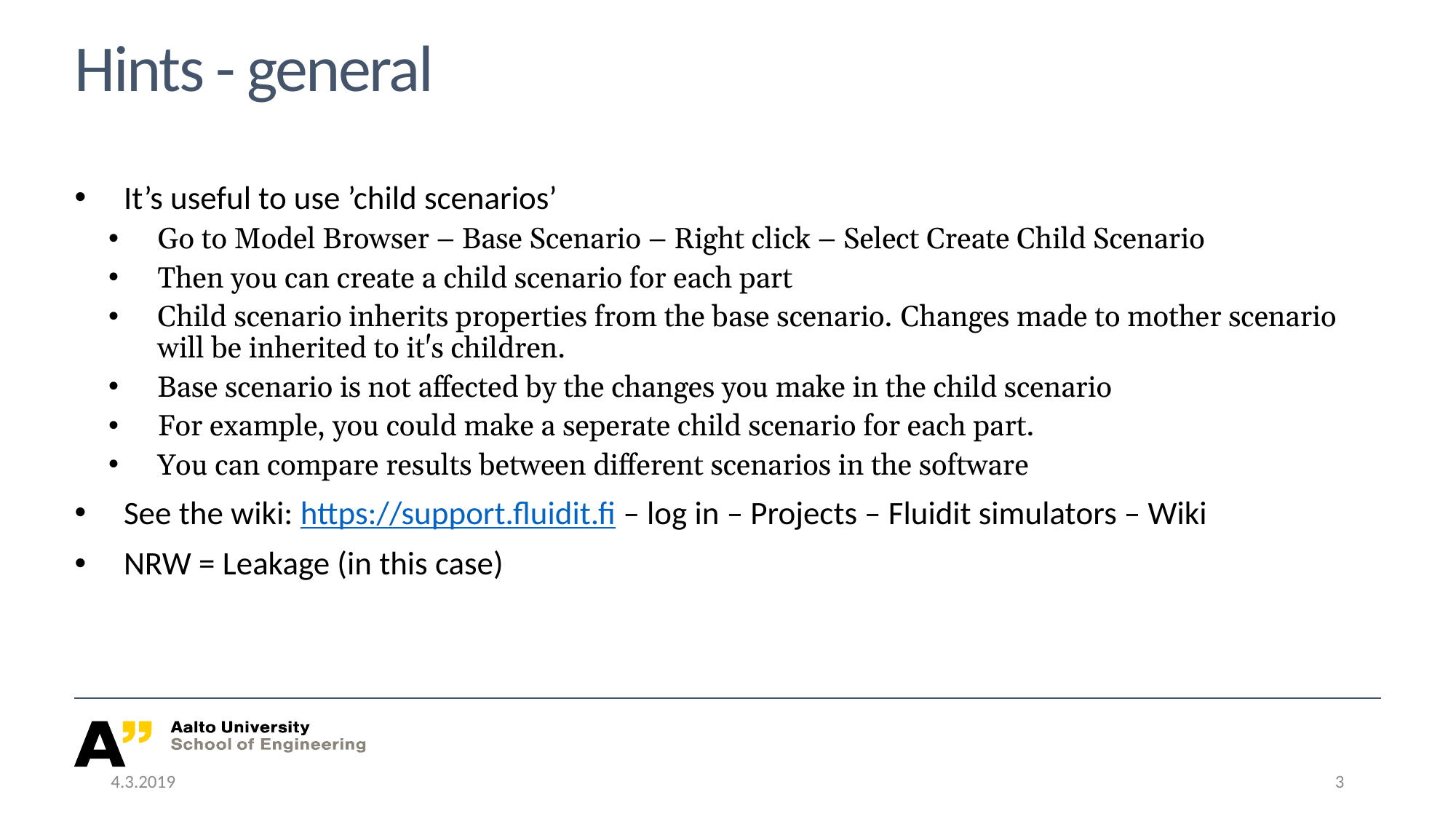

# Hints - general
It’s useful to use ’child scenarios’
Go to Model Browser – Base Scenario – Right click – Select Create Child Scenario
Then you can create a child scenario for each part
Child scenario inherits properties from the base scenario. Changes made to mother scenario will be inherited to it's children.
Base scenario is not affected by the changes you make in the child scenario
For example, you could make a seperate child scenario for each part.
You can compare results between different scenarios in the software
See the wiki: https://support.fluidit.fi – log in – Projects – Fluidit simulators – Wiki
NRW = Leakage (in this case)
4.3.2019
3